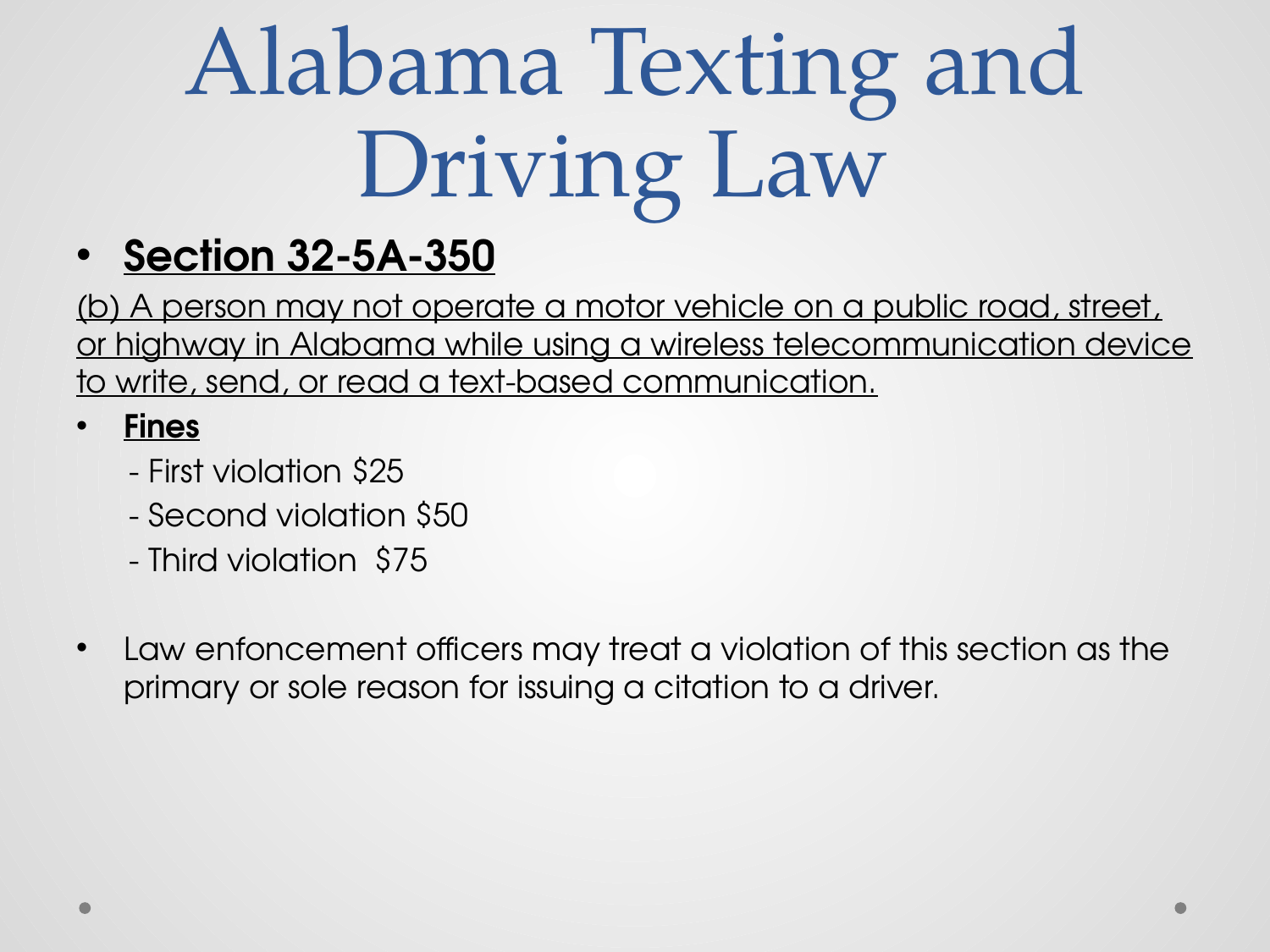

# Alabama Texting and Driving Law
Section 32-5A-350
(b) A person may not operate a motor vehicle on a public road, street, or highway in Alabama while using a wireless telecommunication device to write, send, or read a text-based communication.
Fines
      - First violation $25
      - Second violation $50
      - Third violation  $75

Law enfoncement officers may treat a violation of this section as the primary or sole reason for issuing a citation to a driver.